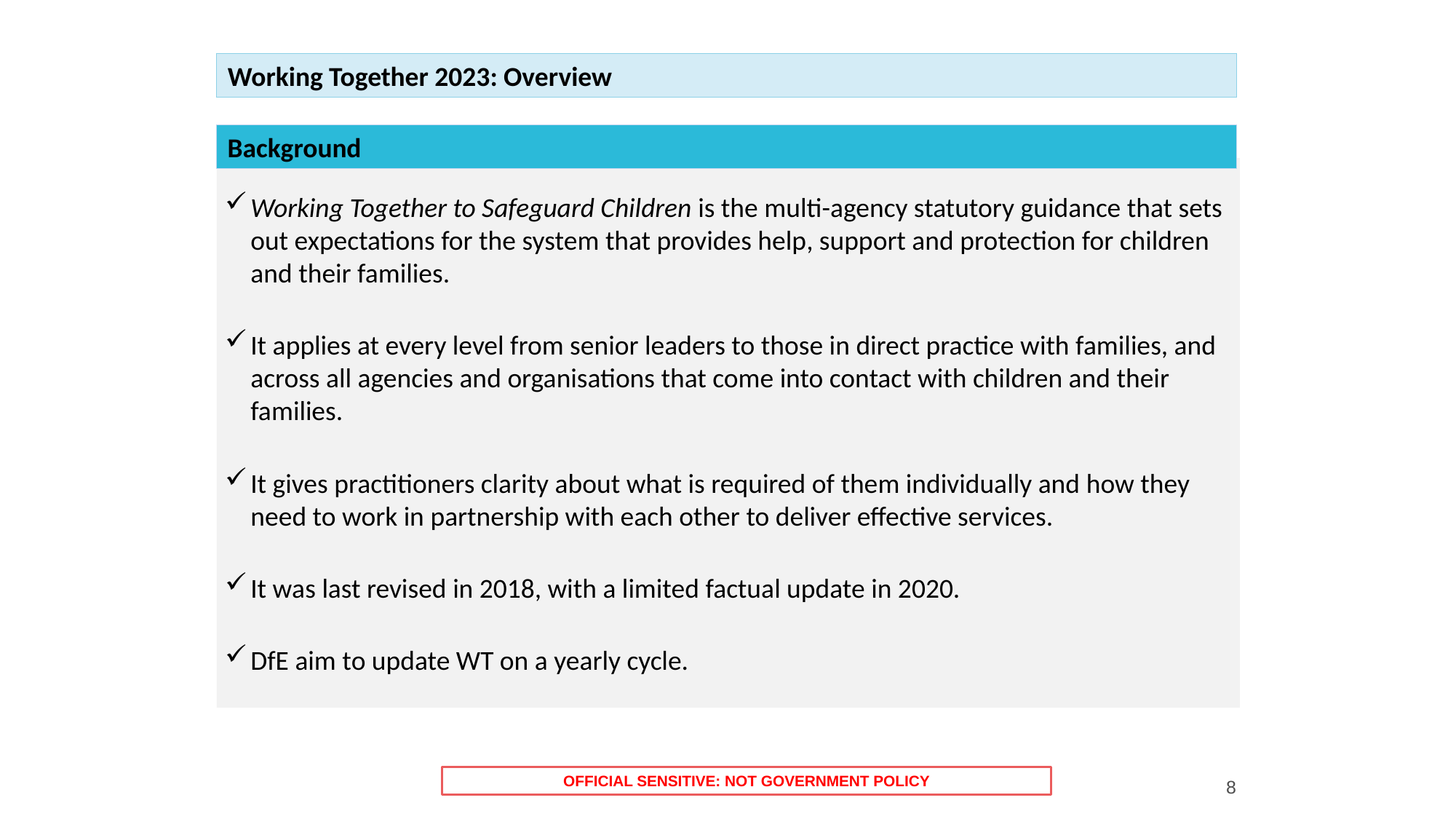

Working Together 2023: Overview
Background
Working Together to Safeguard Children is the multi-agency statutory guidance that sets out expectations for the system that provides help, support and protection for children and their families.

It applies at every level from senior leaders to those in direct practice with families, and across all agencies and organisations that come into contact with children and their families.

It gives practitioners clarity about what is required of them individually and how they need to work in partnership with each other to deliver effective services.

It was last revised in 2018, with a limited factual update in 2020.

DfE aim to update WT on a yearly cycle.
OFFICIAL SENSITIVE: NOT GOVERNMENT POLICY
8